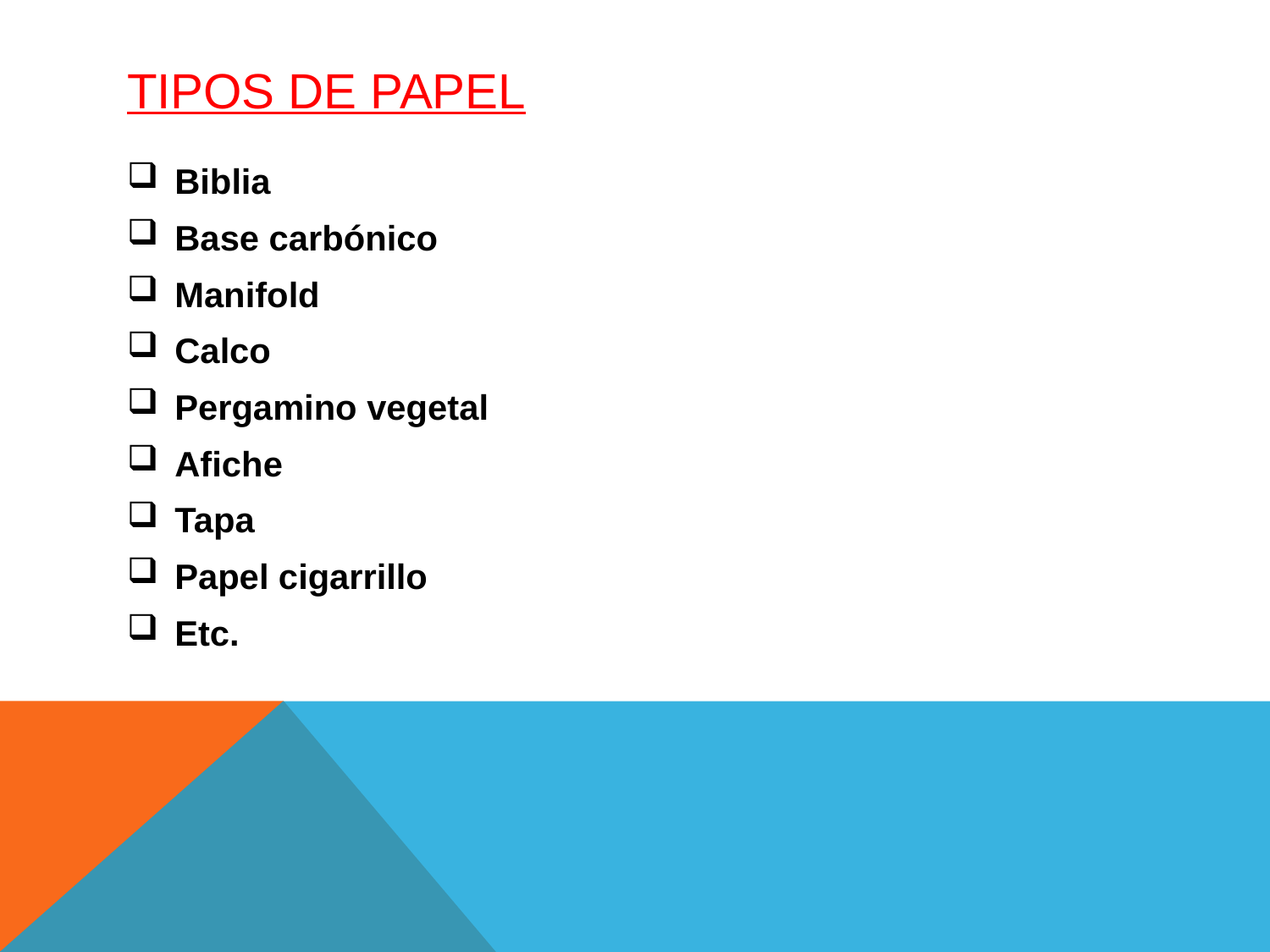

# Tipos de papel
Biblia
Base carbónico
Manifold
Calco
Pergamino vegetal
Afiche
Tapa
Papel cigarrillo
Etc.